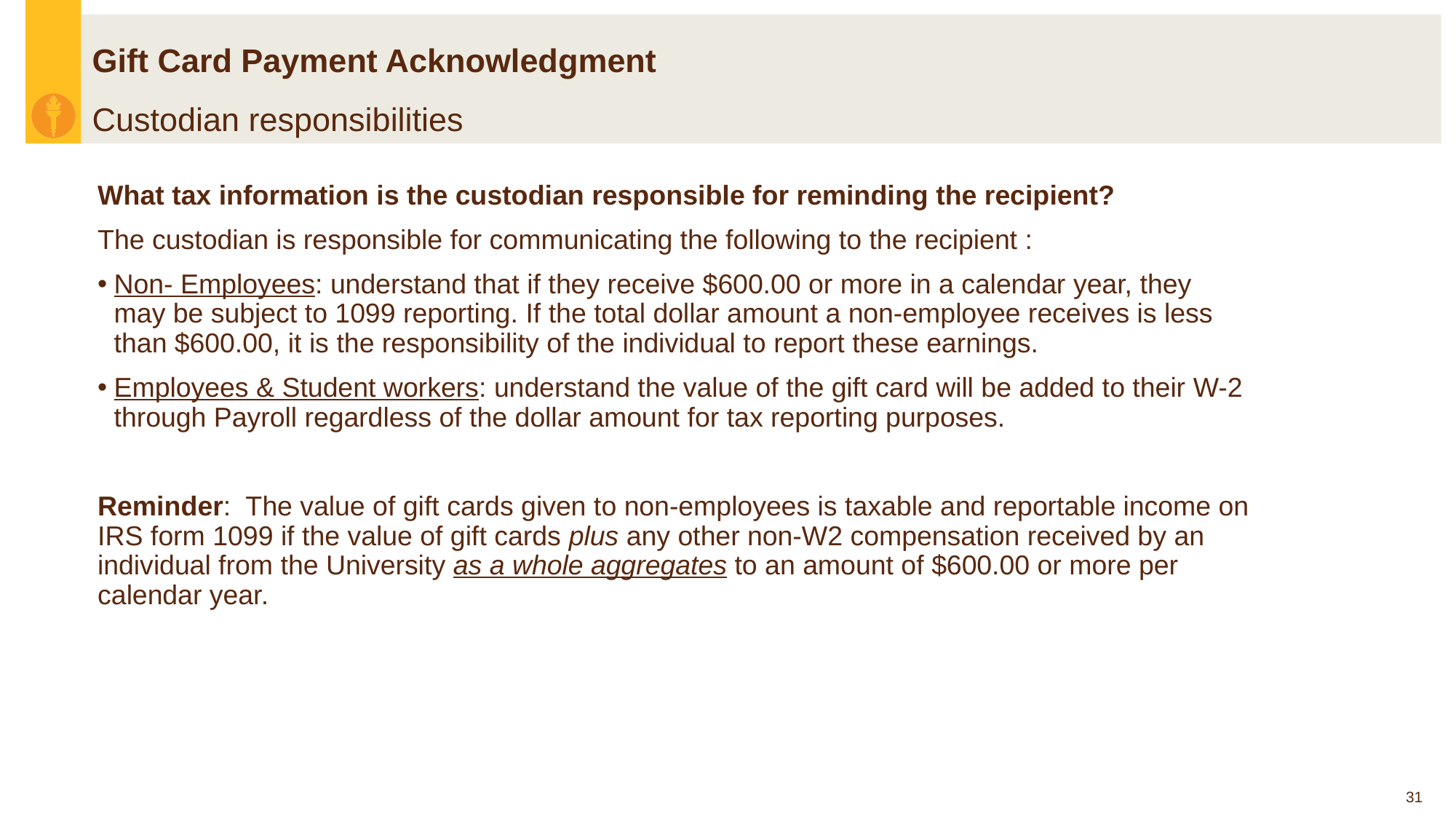

# Gift Card Payment Acknowledgment Custodian responsibilities
What tax information is the custodian responsible for reminding the recipient?
The custodian is responsible for communicating the following to the recipient :
Non- Employees: understand that if they receive $600.00 or more in a calendar year, they may be subject to 1099 reporting. If the total dollar amount a non-employee receives is less than $600.00, it is the responsibility of the individual to report these earnings.
Employees & Student workers: understand the value of the gift card will be added to their W-2 through Payroll regardless of the dollar amount for tax reporting purposes.

Reminder:  The value of gift cards given to non-employees is taxable and reportable income on IRS form 1099 if the value of gift cards plus any other non-W2 compensation received by an individual from the University as a whole aggregates to an amount of $600.00 or more per calendar year.

31